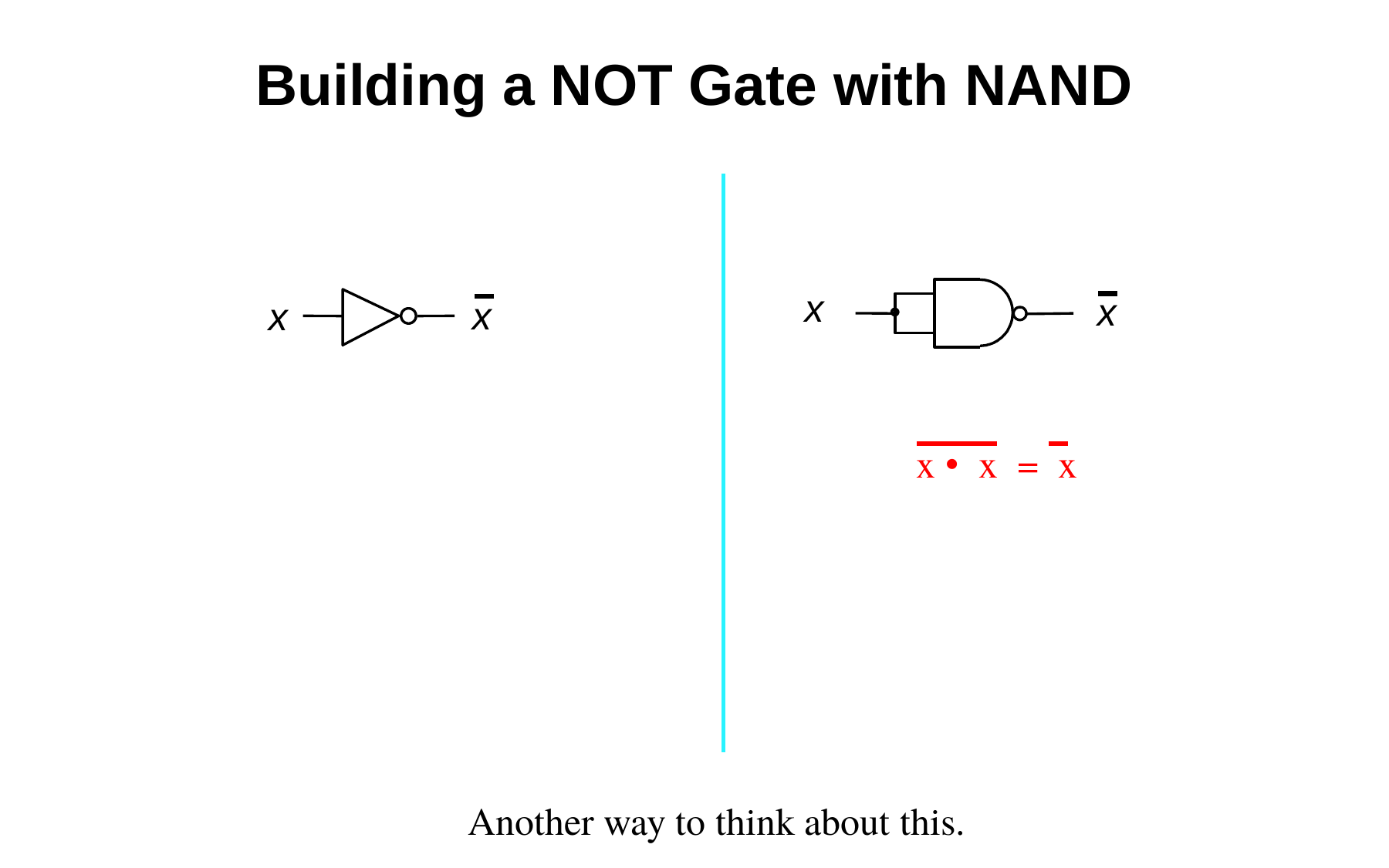

# Building a NOT Gate with NAND

x
x

x
x

x • x  =  x
Another way to think about this.